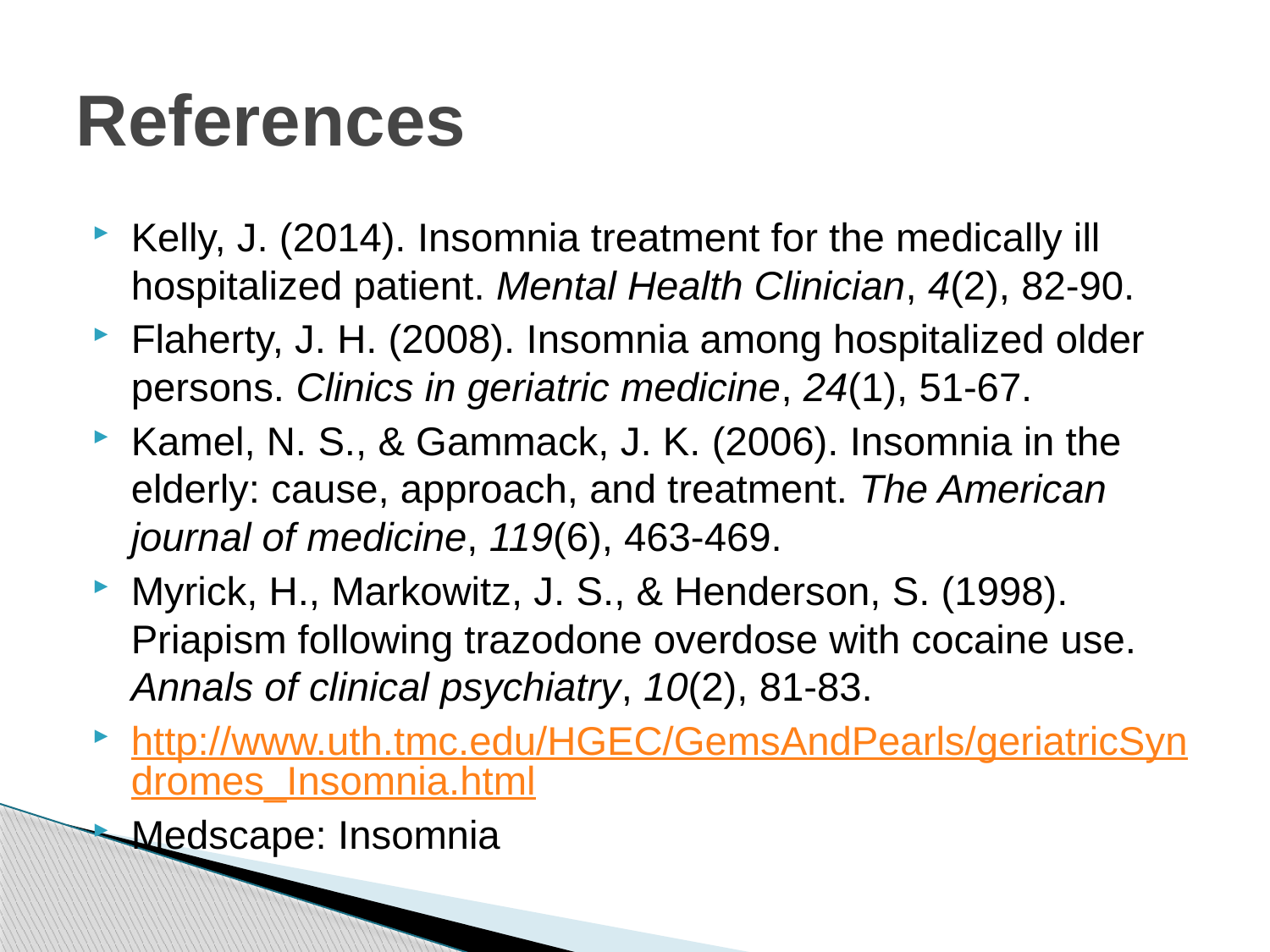

# References
Kelly, J. (2014). Insomnia treatment for the medically ill hospitalized patient. Mental Health Clinician, 4(2), 82-90.
Flaherty, J. H. (2008). Insomnia among hospitalized older persons. Clinics in geriatric medicine, 24(1), 51-67.
Kamel, N. S., & Gammack, J. K. (2006). Insomnia in the elderly: cause, approach, and treatment. The American journal of medicine, 119(6), 463-469.
Myrick, H., Markowitz, J. S., & Henderson, S. (1998). Priapism following trazodone overdose with cocaine use. Annals of clinical psychiatry, 10(2), 81-83.
http://www.uth.tmc.edu/HGEC/GemsAndPearls/geriatricSyndromes_Insomnia.html
Medscape: Insomnia